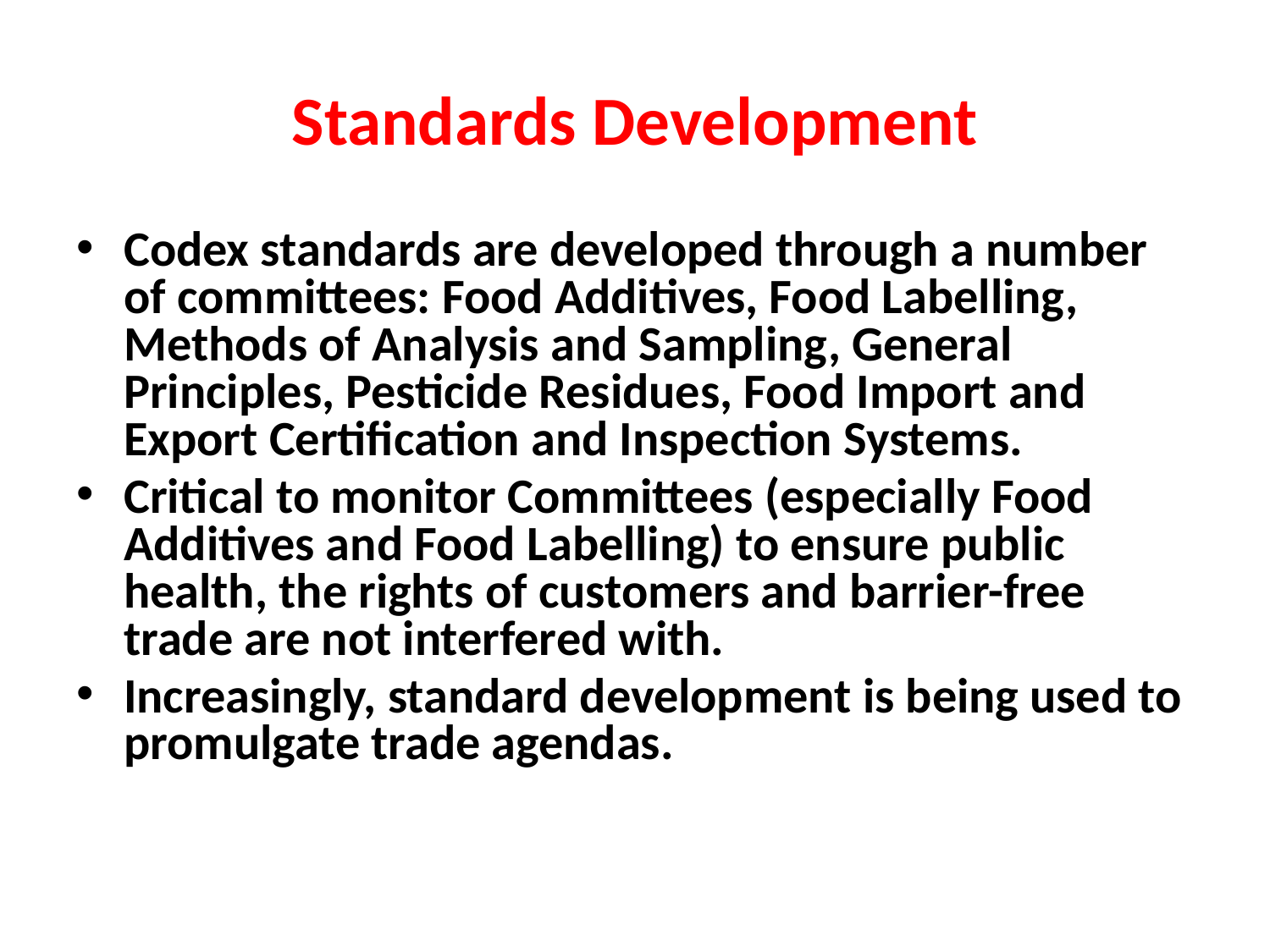

Standards Development
Codex standards are developed through a number of committees: Food Additives, Food Labelling, Methods of Analysis and Sampling, General Principles, Pesticide Residues, Food Import and Export Certification and Inspection Systems.
Critical to monitor Committees (especially Food Additives and Food Labelling) to ensure public health, the rights of customers and barrier-free trade are not interfered with.
Increasingly, standard development is being used to promulgate trade agendas.